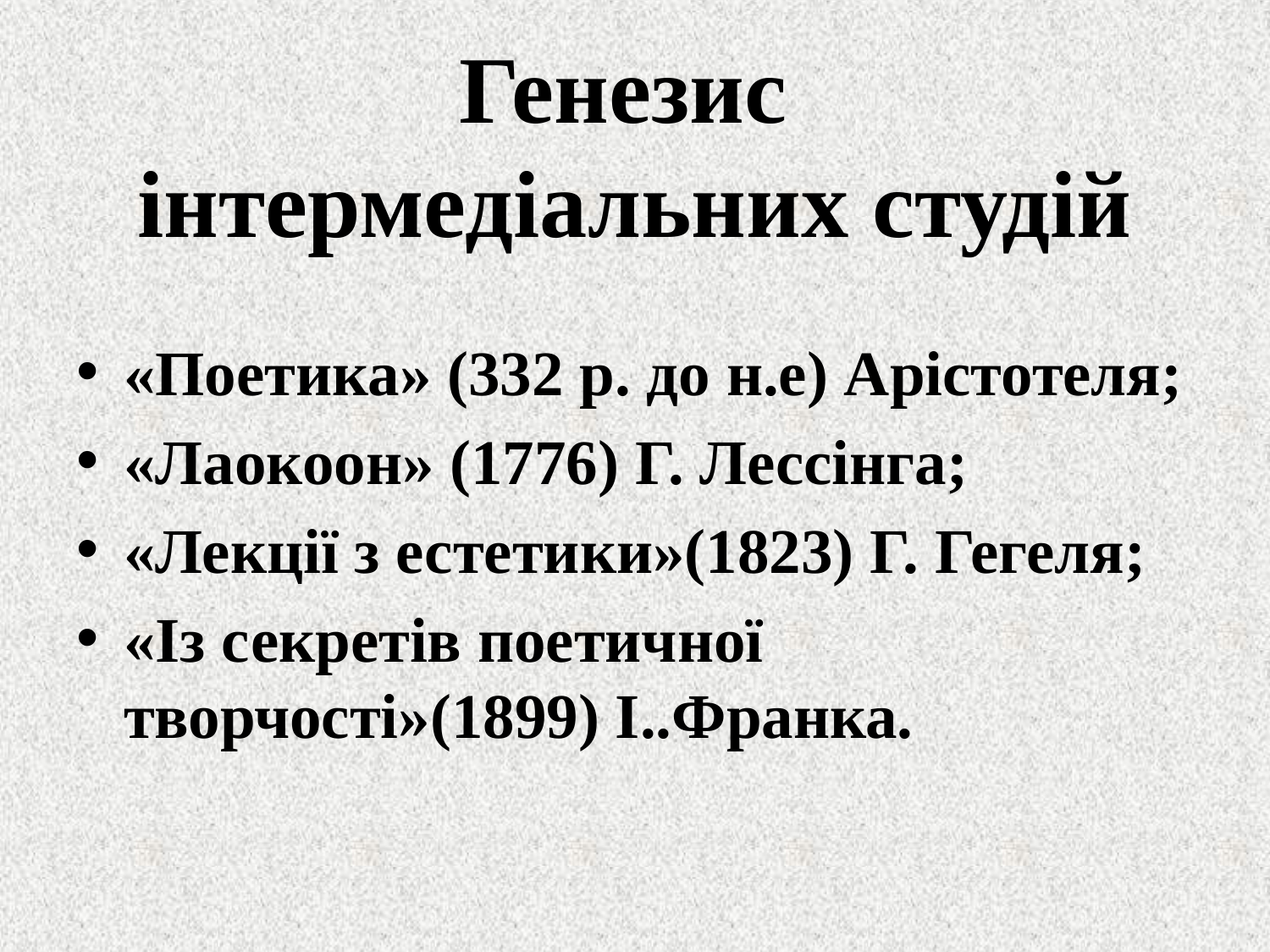

# Генезис інтермедіальних студій
«Поетика» (332 р. до н.е) Арістотеля;
«Лаокоон» (1776) Г. Лессінга;
«Лекції з естетики»(1823) Г. Гегеля;
«Із секретів поетичної творчості»(1899) І..Франка.